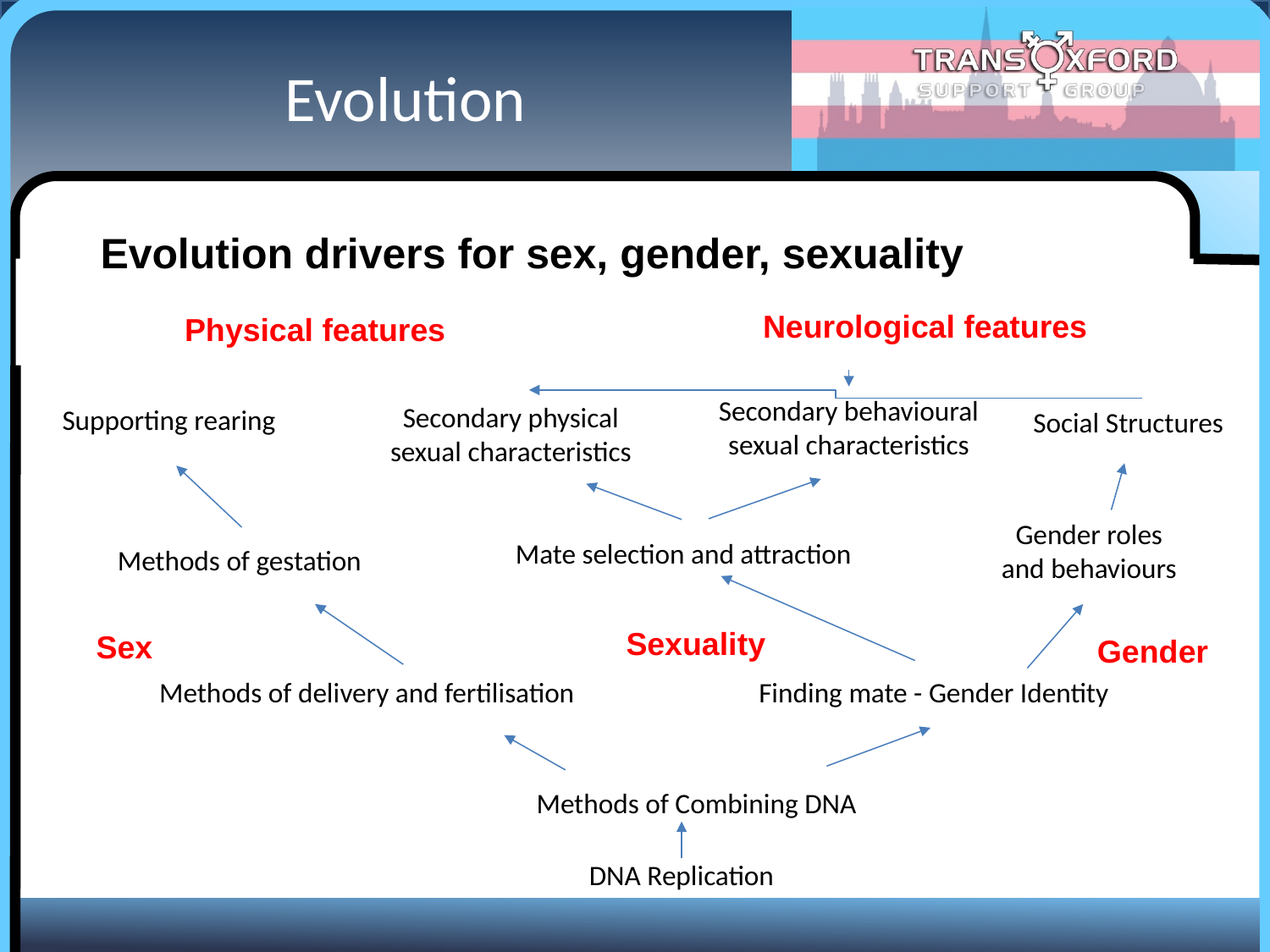

# Evolution
Evolution drivers for sex, gender, sexuality
Neurological features
Physical features
Secondary behavioural sexual characteristics
Secondary physical sexual characteristics
Supporting rearing
Social Structures
Gender roles
and behaviours
Mate selection and attraction
Methods of gestation
Sexuality
Sex
Gender
Finding mate - Gender Identity
Methods of delivery and fertilisation
Methods of Combining DNA
DNA Replication